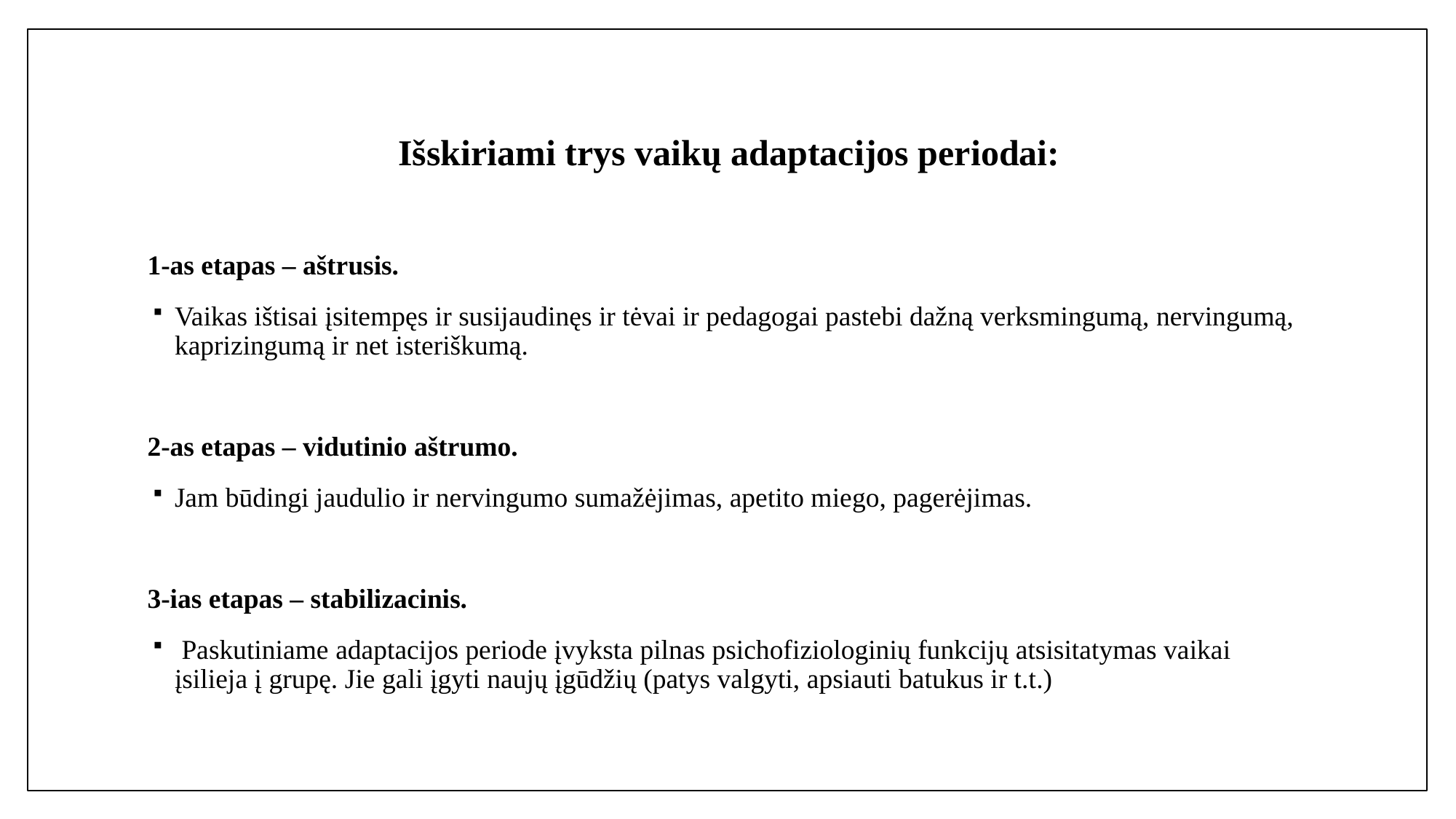

# Išskiriami trys vaikų adaptacijos periodai:
1-as etapas – aštrusis.
Vaikas ištisai įsitempęs ir susijaudinęs ir tėvai ir pedagogai pastebi dažną verksmingumą, nervingumą, kaprizingumą ir net isteriškumą.

2-as etapas – vidutinio aštrumo.
Jam būdingi jaudulio ir nervingumo sumažėjimas, apetito miego, pagerėjimas.

3-ias etapas – stabilizacinis.
 Paskutiniame adaptacijos periode įvyksta pilnas psichofiziologinių funkcijų atsisitatymas vaikai įsilieja į grupę. Jie gali įgyti naujų įgūdžių (patys valgyti, apsiauti batukus ir t.t.)